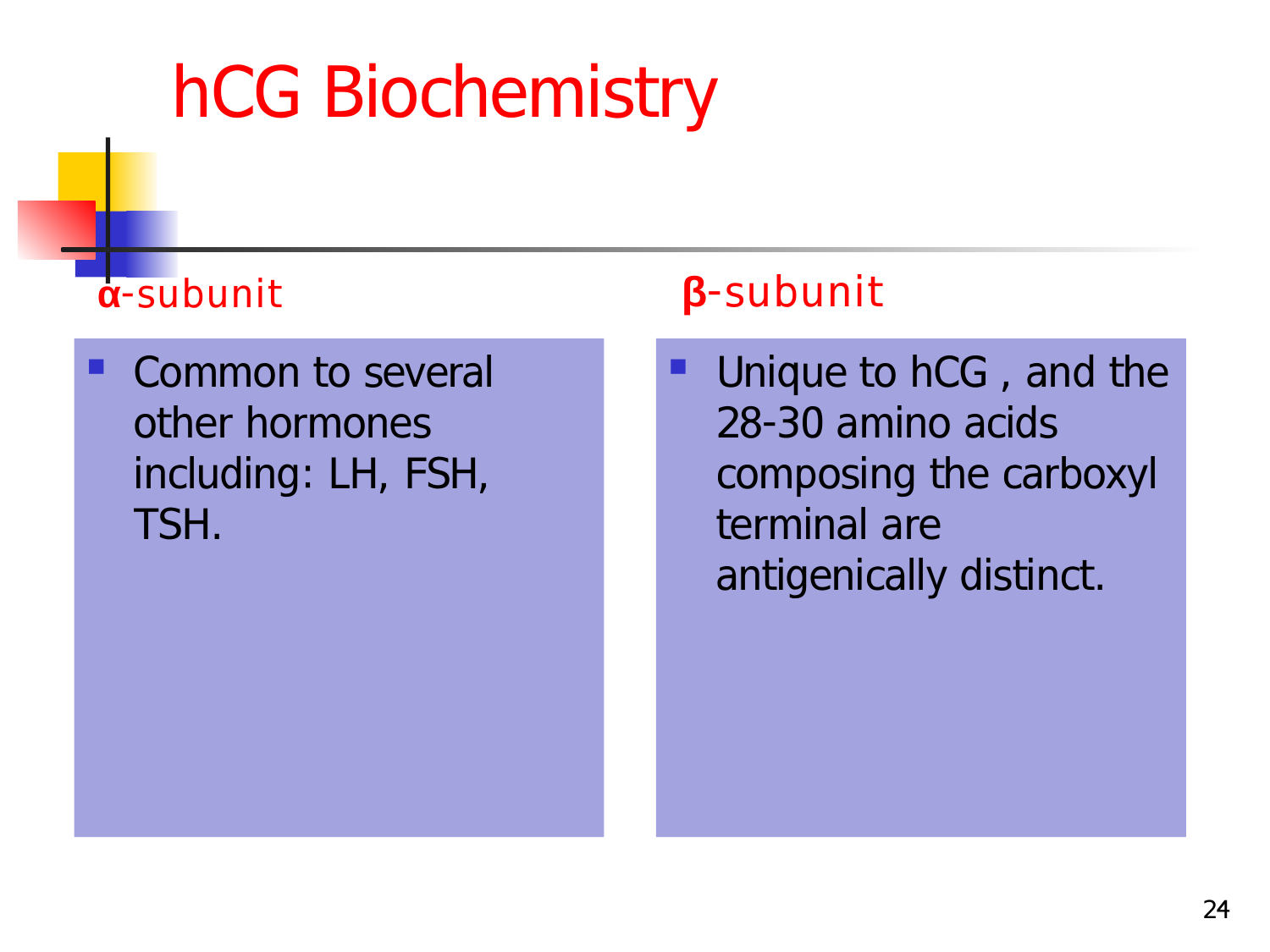

hCG Biochemistry

α-subunit
 β-subunit
Common to several other hormones including: LH, FSH, TSH.

Unique to hCG , and the 28-30 amino acids composing the carboxyl terminal are antigenically distinct.
24